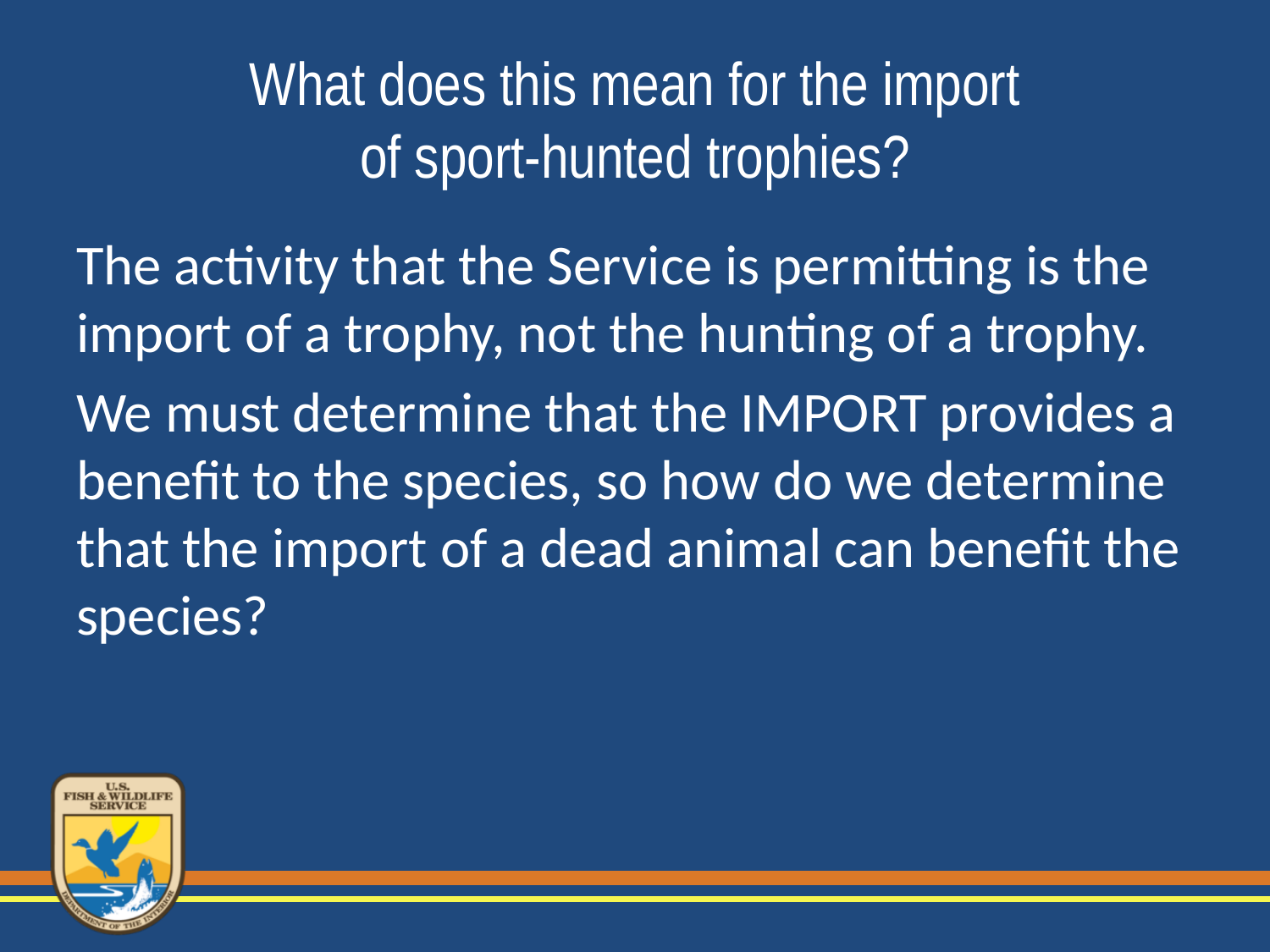

# What does this mean for the import of sport-hunted trophies?
The activity that the Service is permitting is the import of a trophy, not the hunting of a trophy.
We must determine that the IMPORT provides a benefit to the species, so how do we determine that the import of a dead animal can benefit the species?